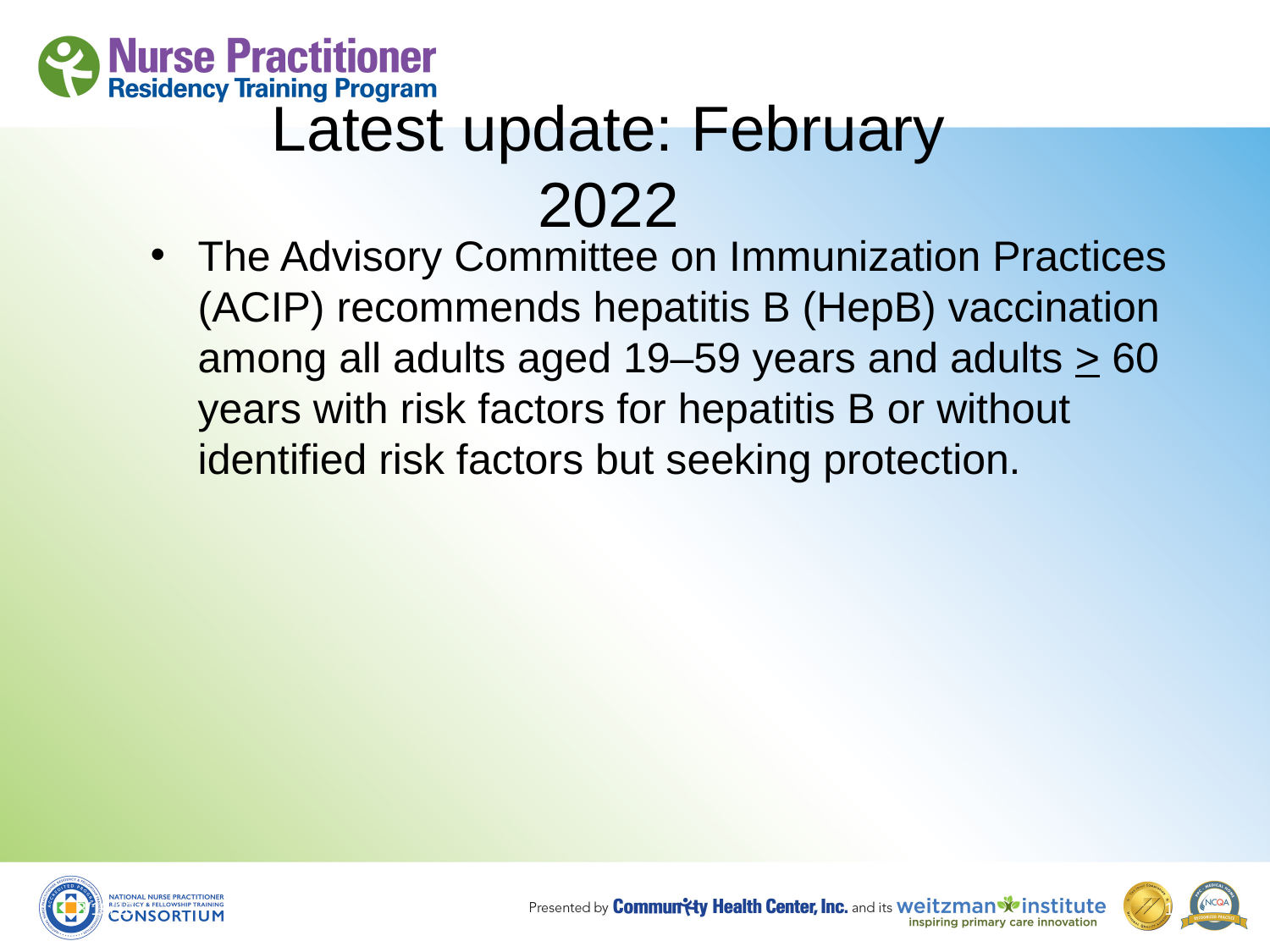

# Latest update: February 2022
The Advisory Committee on Immunization Practices (ACIP) recommends hepatitis B (HepB) vaccination among all adults aged 19–59 years and adults > 60 years with risk factors for hepatitis B or without identified risk factors but seeking protection.
8/19/10
121